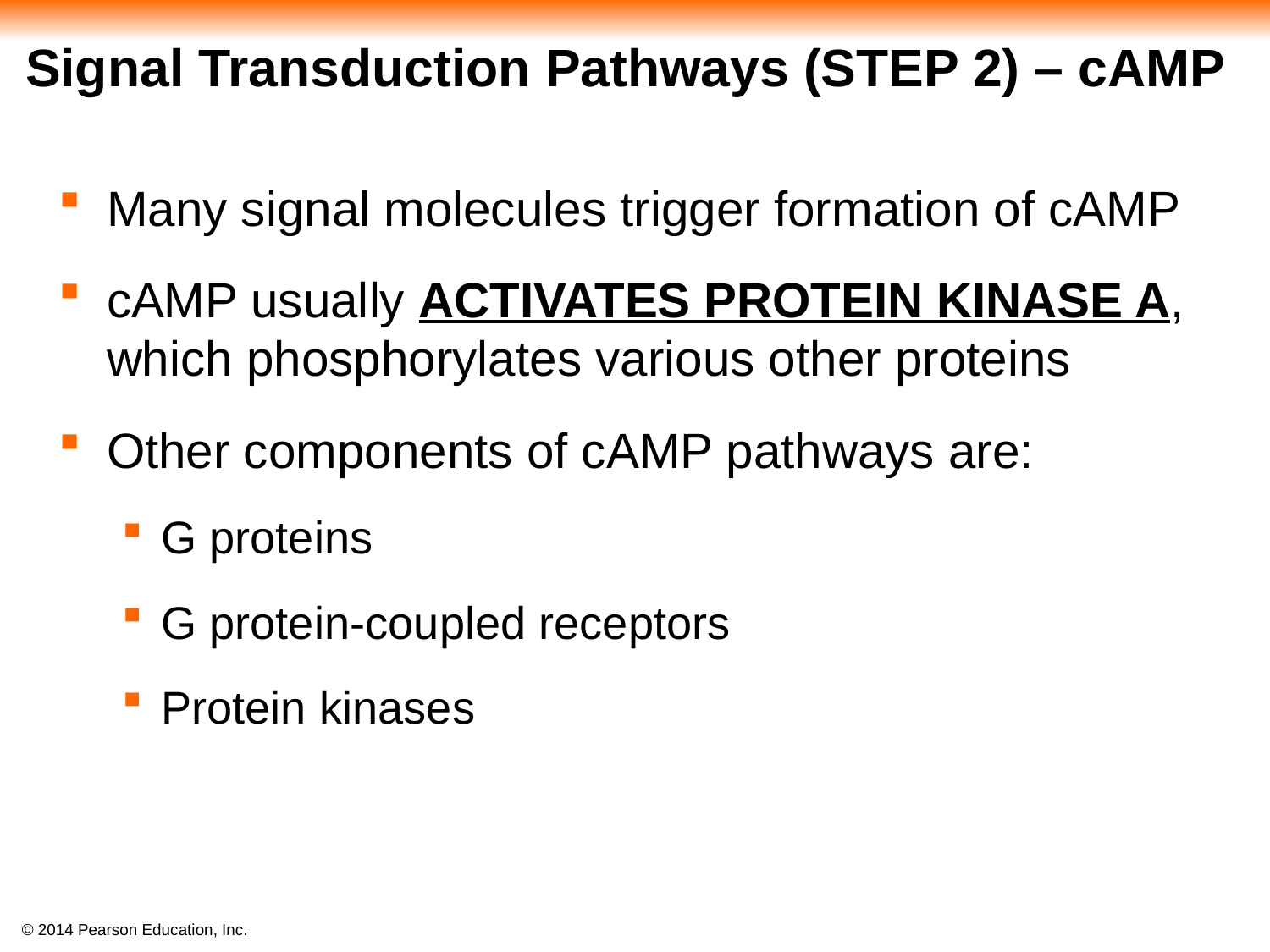

# Signal Transduction Pathways (STEP 2) – cAMP
Many signal molecules trigger formation of cAMP
cAMP usually ACTIVATES PROTEIN KINASE A, which phosphorylates various other proteins
Other components of cAMP pathways are:
G proteins
G protein-coupled receptors
Protein kinases